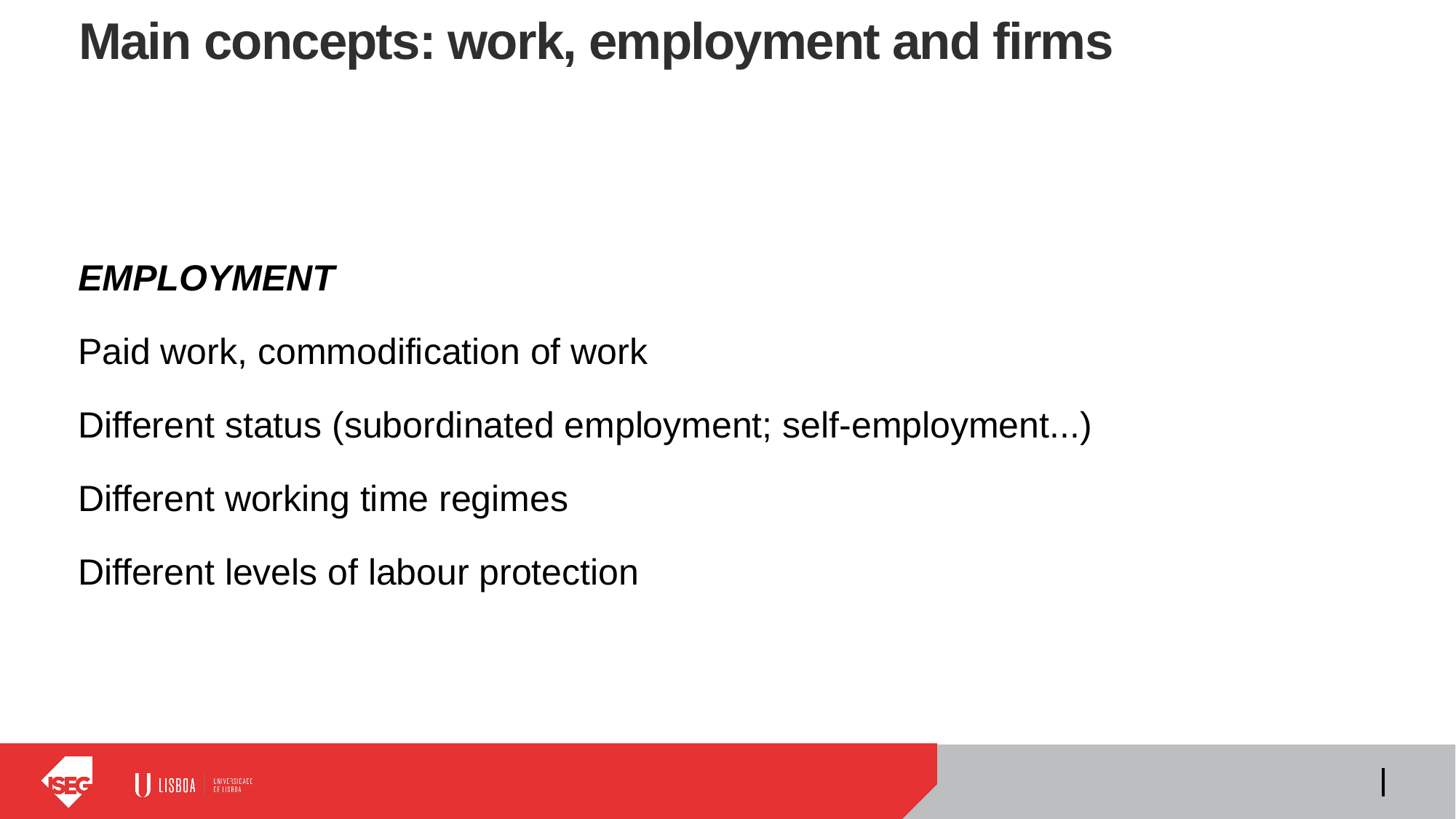

# Main concepts: work, employment and firms
EMPLOYMENT
Paid work, commodification of work
Different status (subordinated employment; self-employment...)
Different working time regimes
Different levels of labour protection